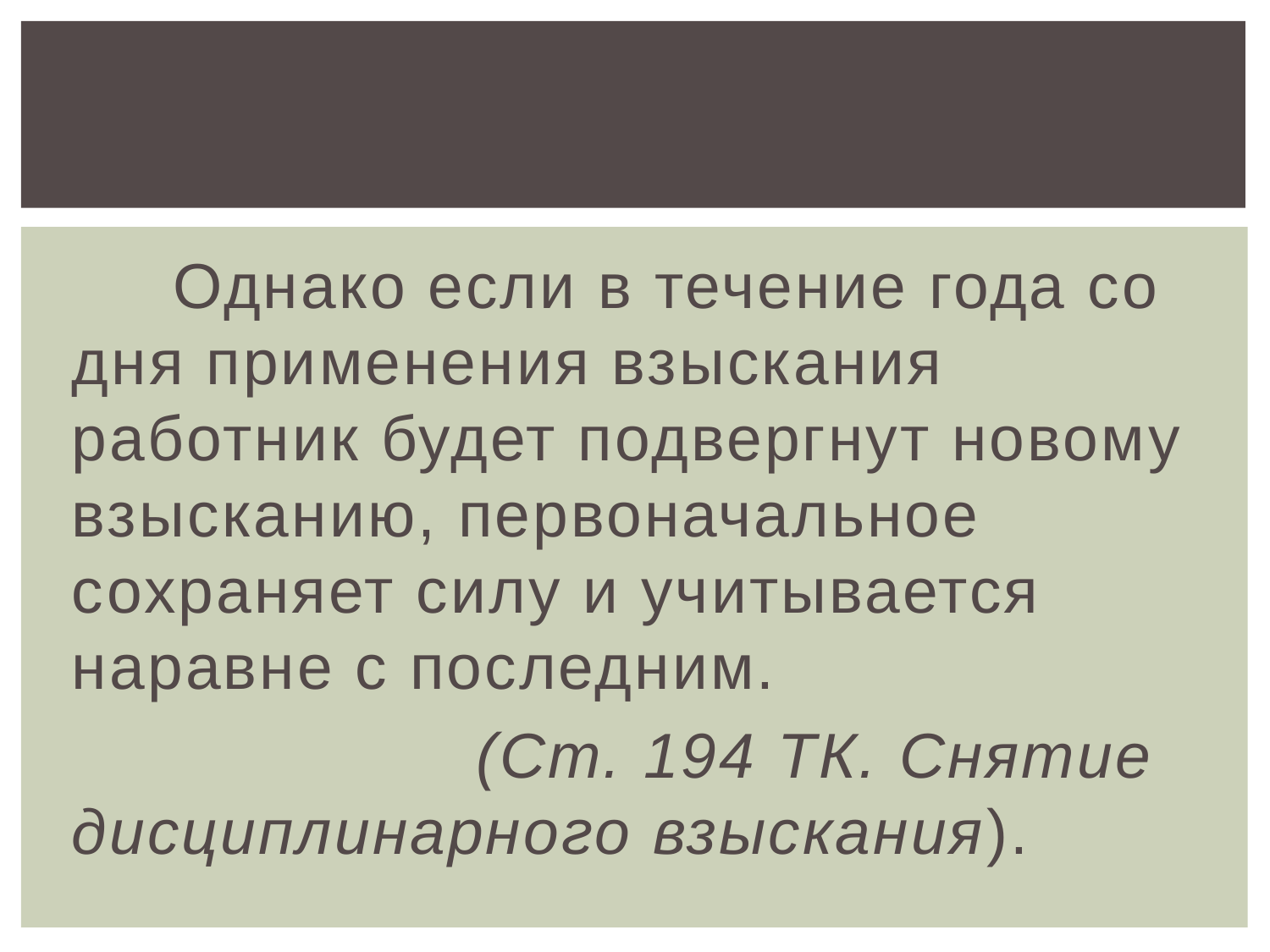

Однако если в течение года со дня применения взыскания работник будет подвергнут новому взысканию, первоначальное сохраняет силу и учитывается наравне с последним.
                    (Ст. 194 ТК. Снятие дисциплинарного взыскания).